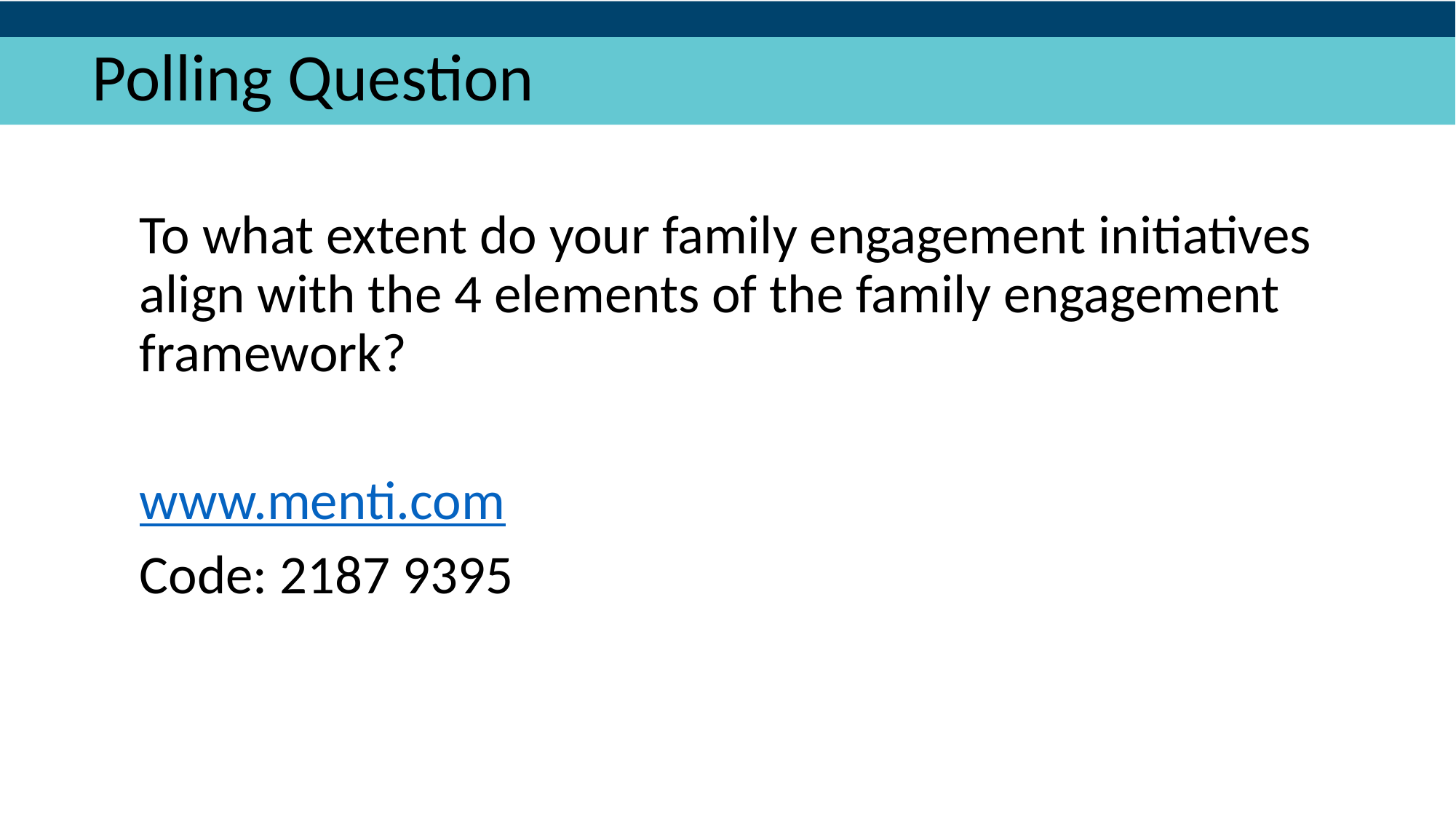

# Polling Question
To what extent do your family engagement initiatives align with the 4 elements of the family engagement framework?

www.menti.com
Code: 2187 9395